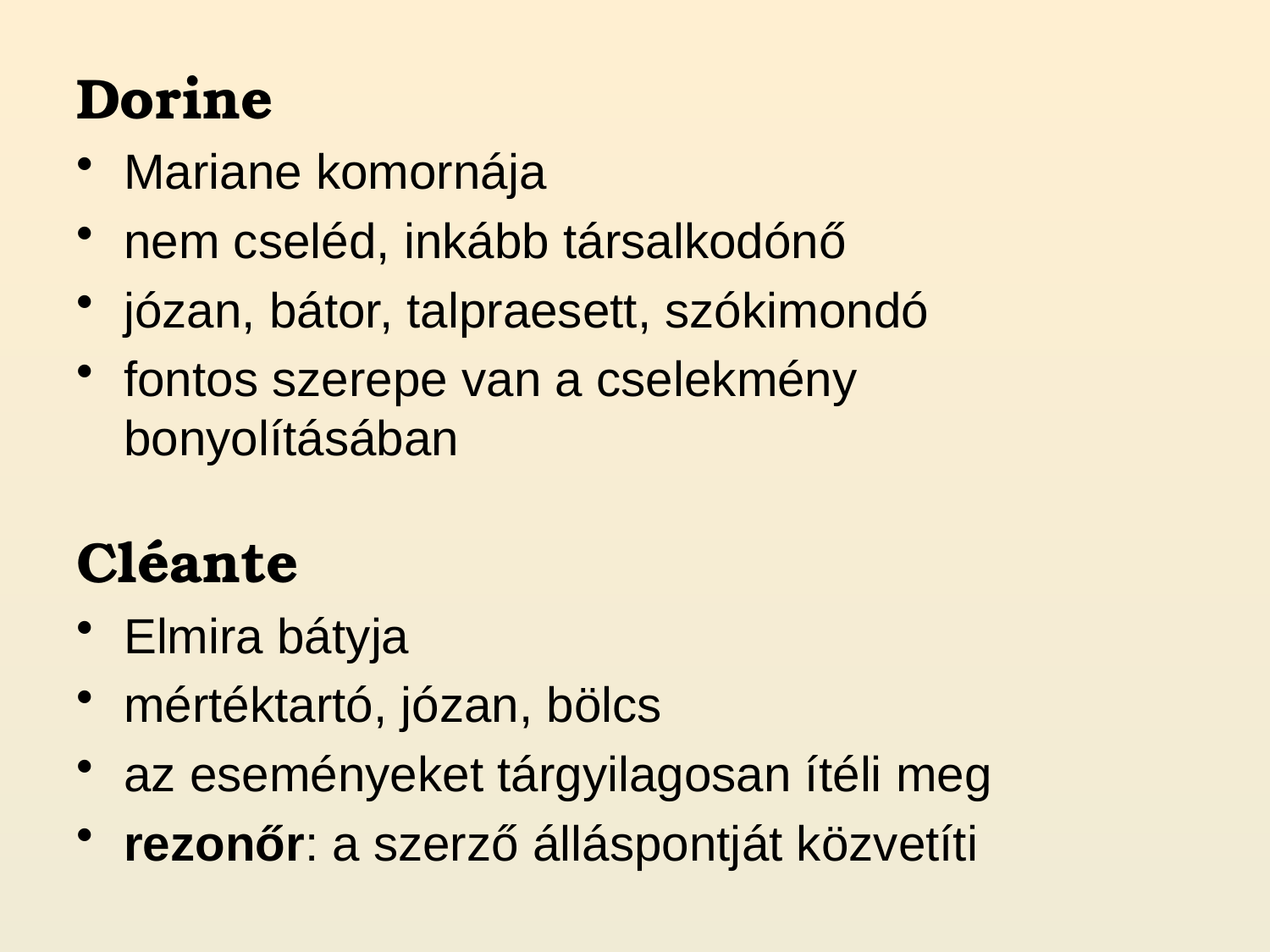

Dorine
Mariane komornája
nem cseléd, inkább társalkodónő
józan, bátor, talpraesett, szókimondó
fontos szerepe van a cselekmény bonyolításában

Cléante
Elmira bátyja
mértéktartó, józan, bölcs
az eseményeket tárgyilagosan ítéli meg
rezonőr: a szerző álláspontját közvetíti